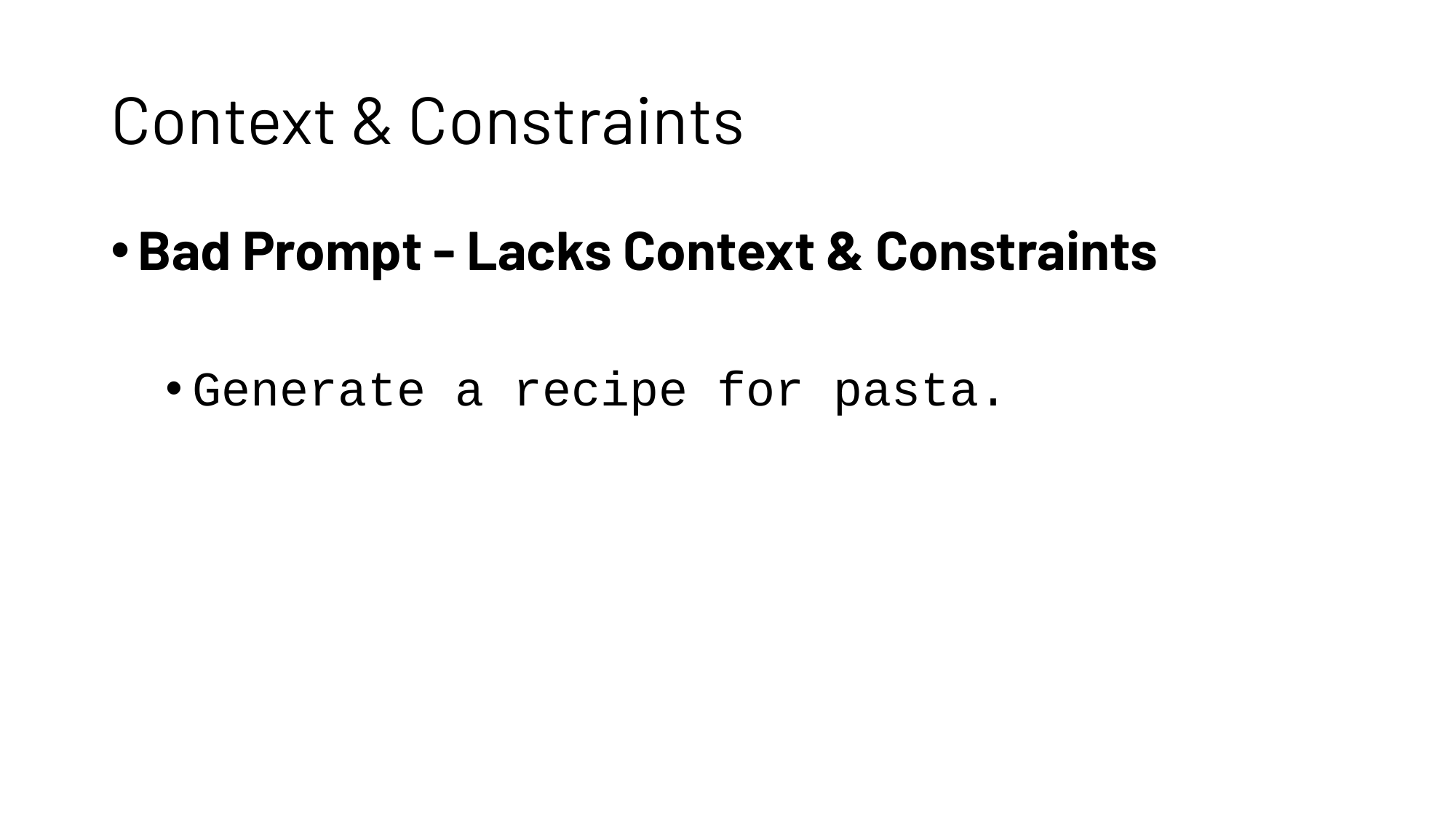

# Context & Constraints
Bad Prompt - Lacks Context & Constraints

Generate a recipe for pasta.